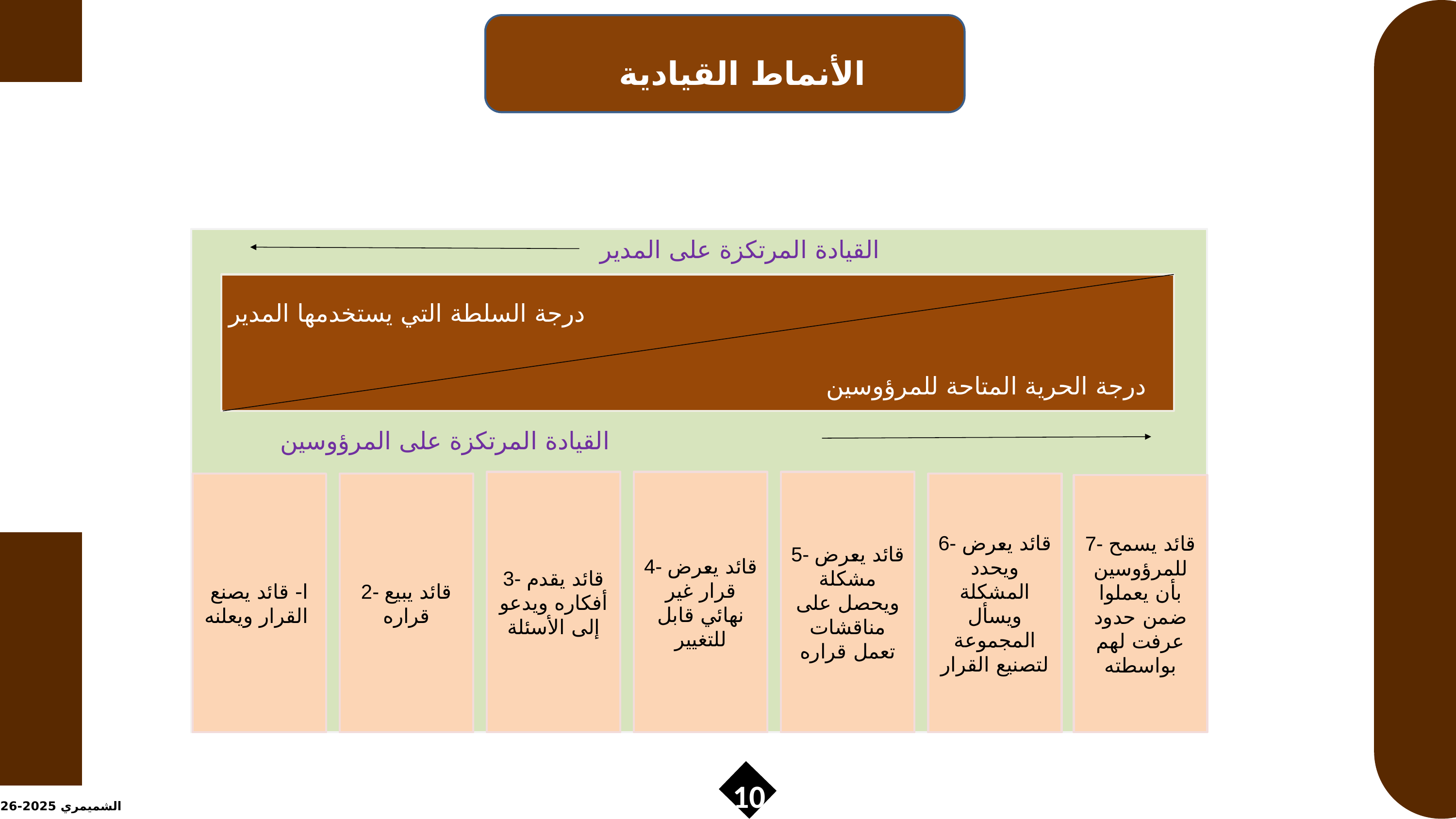

الأنماط القيادية

القيادة المرتكزة على المدير

درجة السلطة التي يستخدمها المدير
درجة الحرية المتاحة للمرؤوسين
القيادة المرتكزة على المرؤوسين
3- قائد يقدم أفكاره ويدعو إلى الأسئلة
4- قائد يعرض قرار غير نهائي قابل للتغيير
5- قائد يعرض مشكلة ويحصل على مناقشات تعمل قراره
ا- قائد يصنع القرار ويعلنه
2- قائد يبيع قراره
6- قائد يعرض ويحدد المشكلة ويسأل المجموعة لتصنيع القرار
7- قائد يسمح للمرؤوسين بأن يعملوا ضمن حدود عرفت لهم بواسطته

10
الشميمري 2025-2026